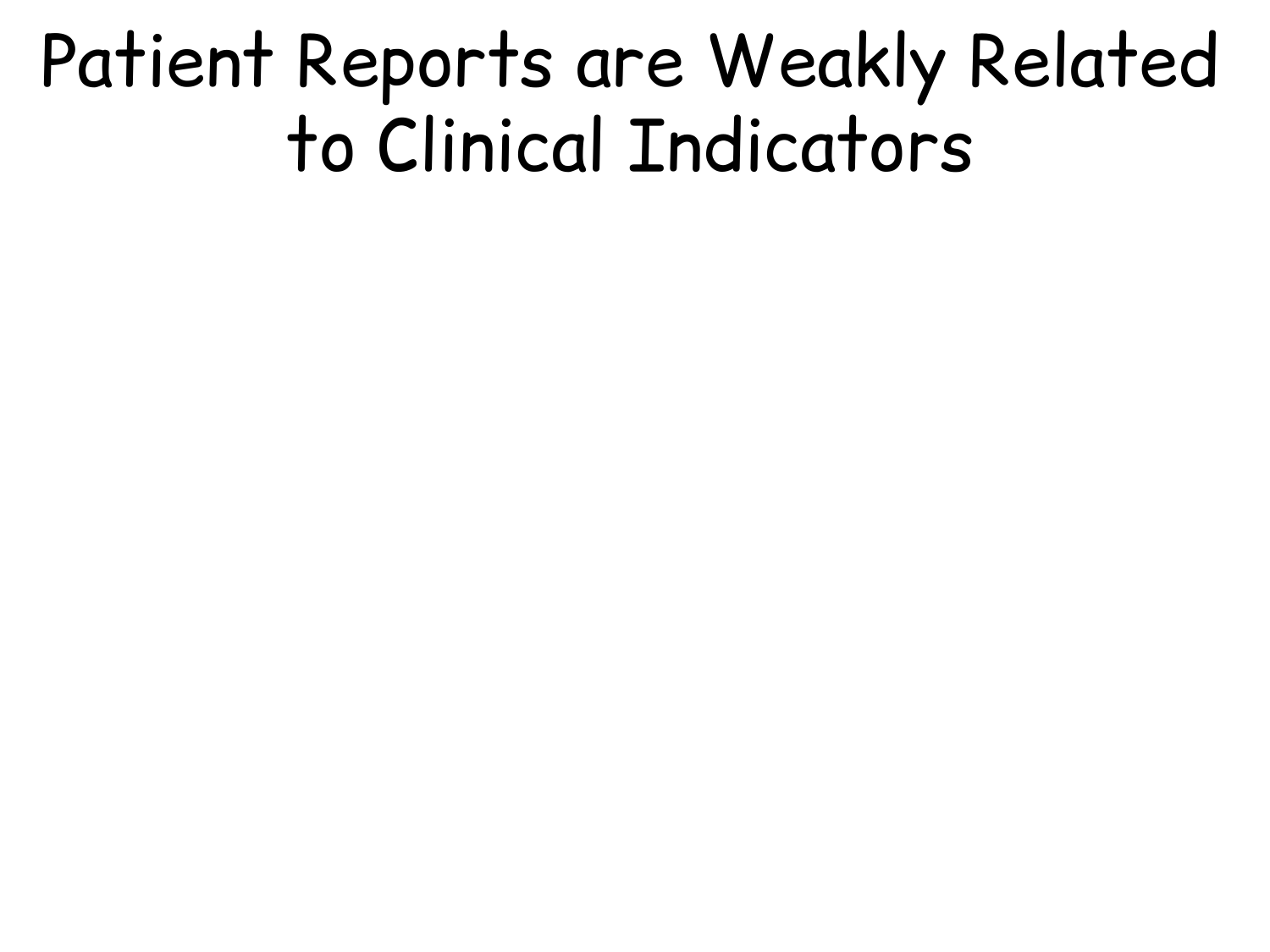

# Patient Reports are Weakly Related to Clinical Indicators